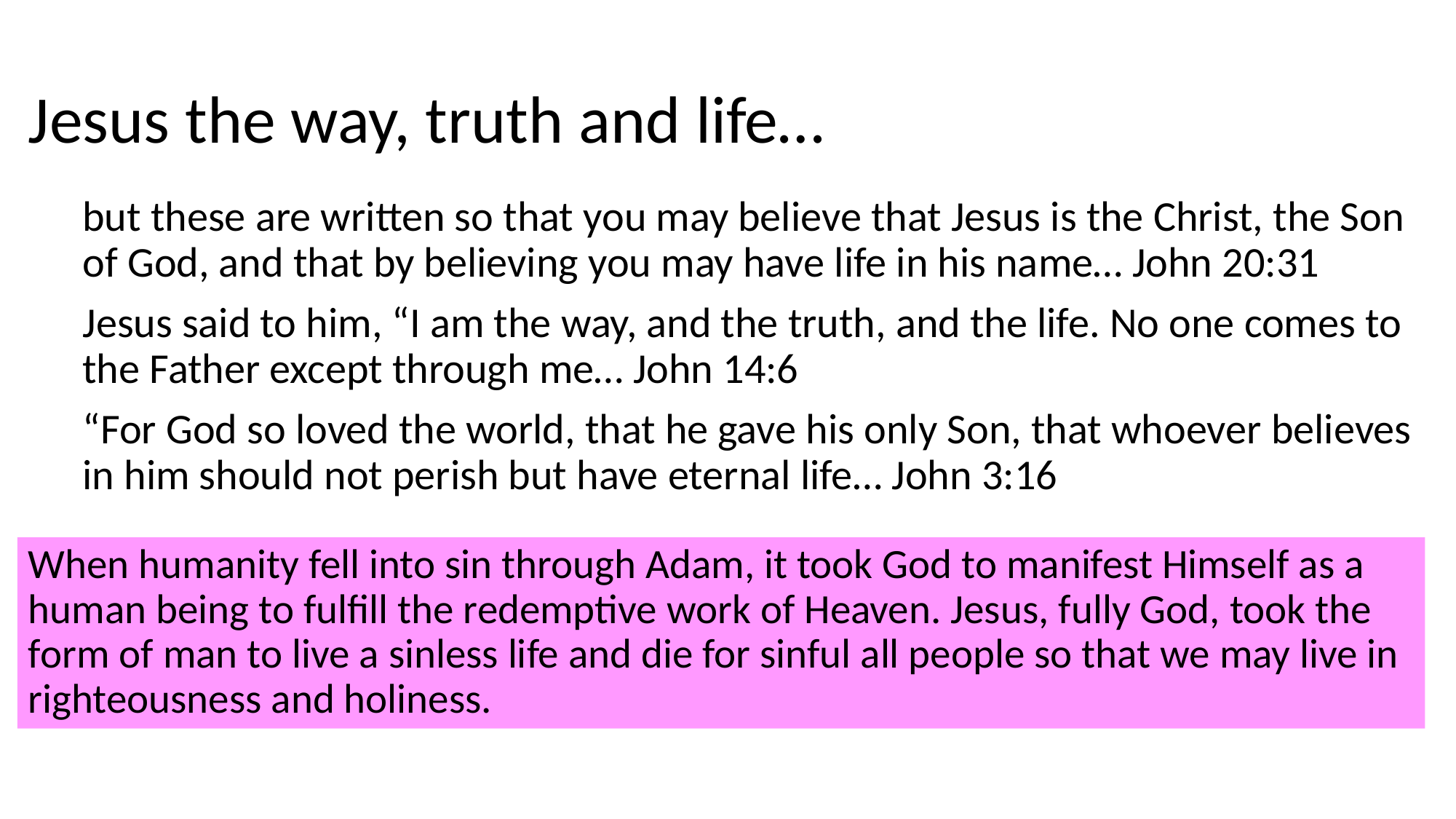

# Jesus the way, truth and life…
but these are written so that you may believe that Jesus is the Christ, the Son of God, and that by believing you may have life in his name… John 20:31
Jesus said to him, “I am the way, and the truth, and the life. No one comes to the Father except through me… John 14:6
“For God so loved the world, that he gave his only Son, that whoever believes in him should not perish but have eternal life… John 3:16
When humanity fell into sin through Adam, it took God to manifest Himself as a human being to fulfill the redemptive work of Heaven. Jesus, fully God, took the form of man to live a sinless life and die for sinful all people so that we may live in righteousness and holiness.